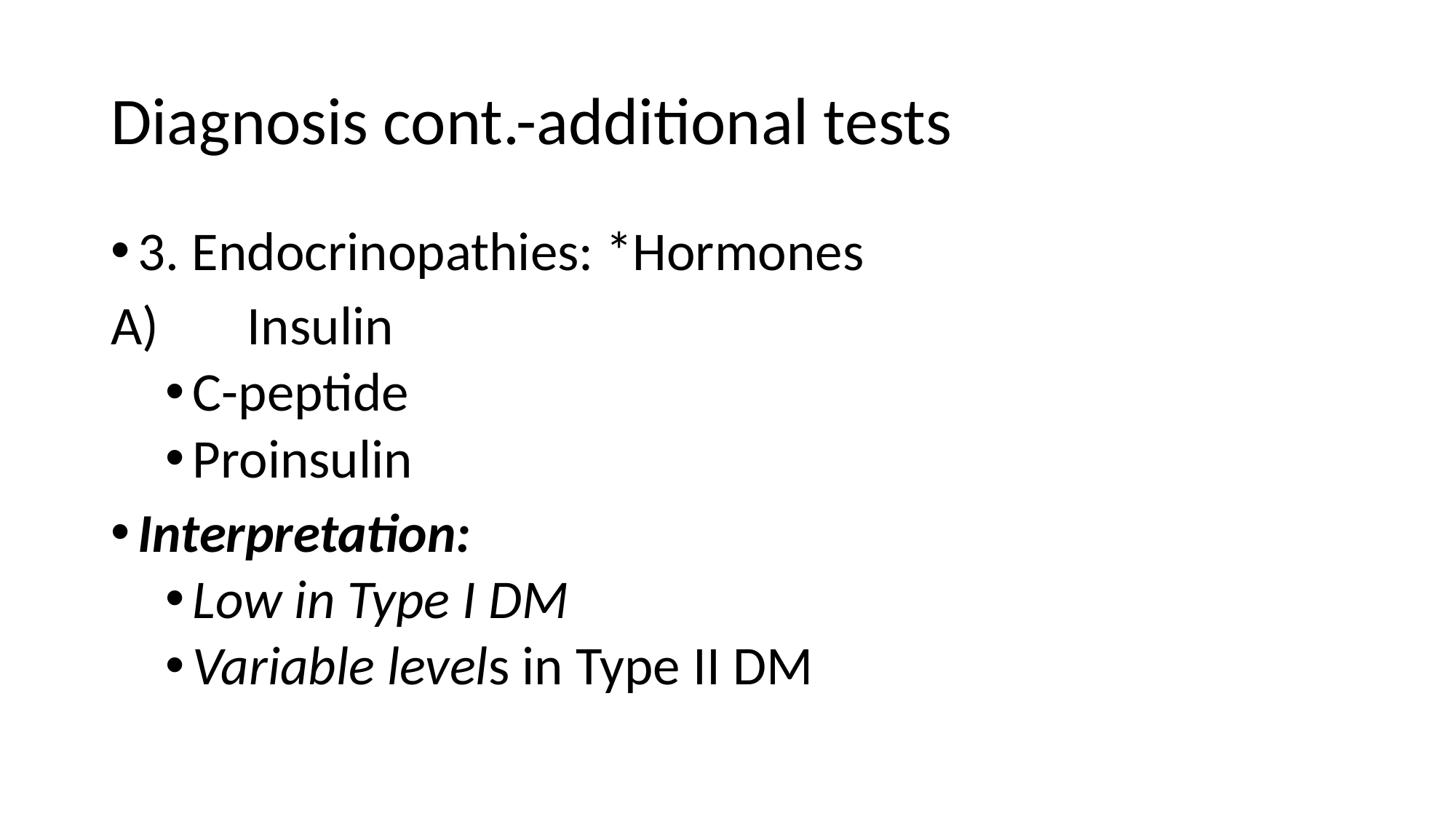

# Diagnosis cont.-additional tests
3. Endocrinopathies: *Hormones
A)	Insulin
C-peptide
Proinsulin
Interpretation:
Low in Type I DM
Variable levels in Type II DM